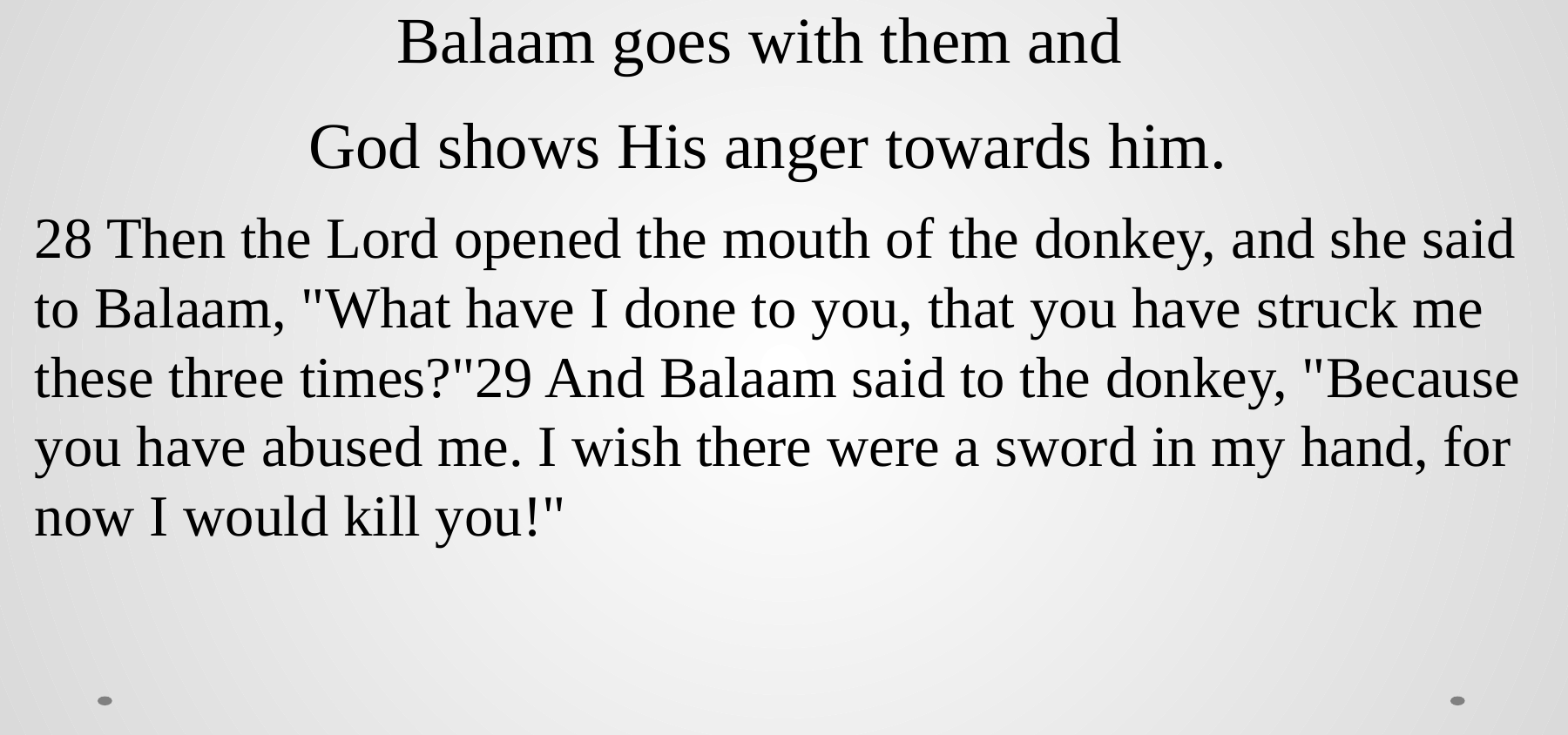

# Balaam goes with them and God shows His anger towards him.
28 Then the Lord opened the mouth of the donkey, and she said to Balaam, "What have I done to you, that you have struck me these three times?"29 And Balaam said to the donkey, "Because you have abused me. I wish there were a sword in my hand, for now I would kill you!"